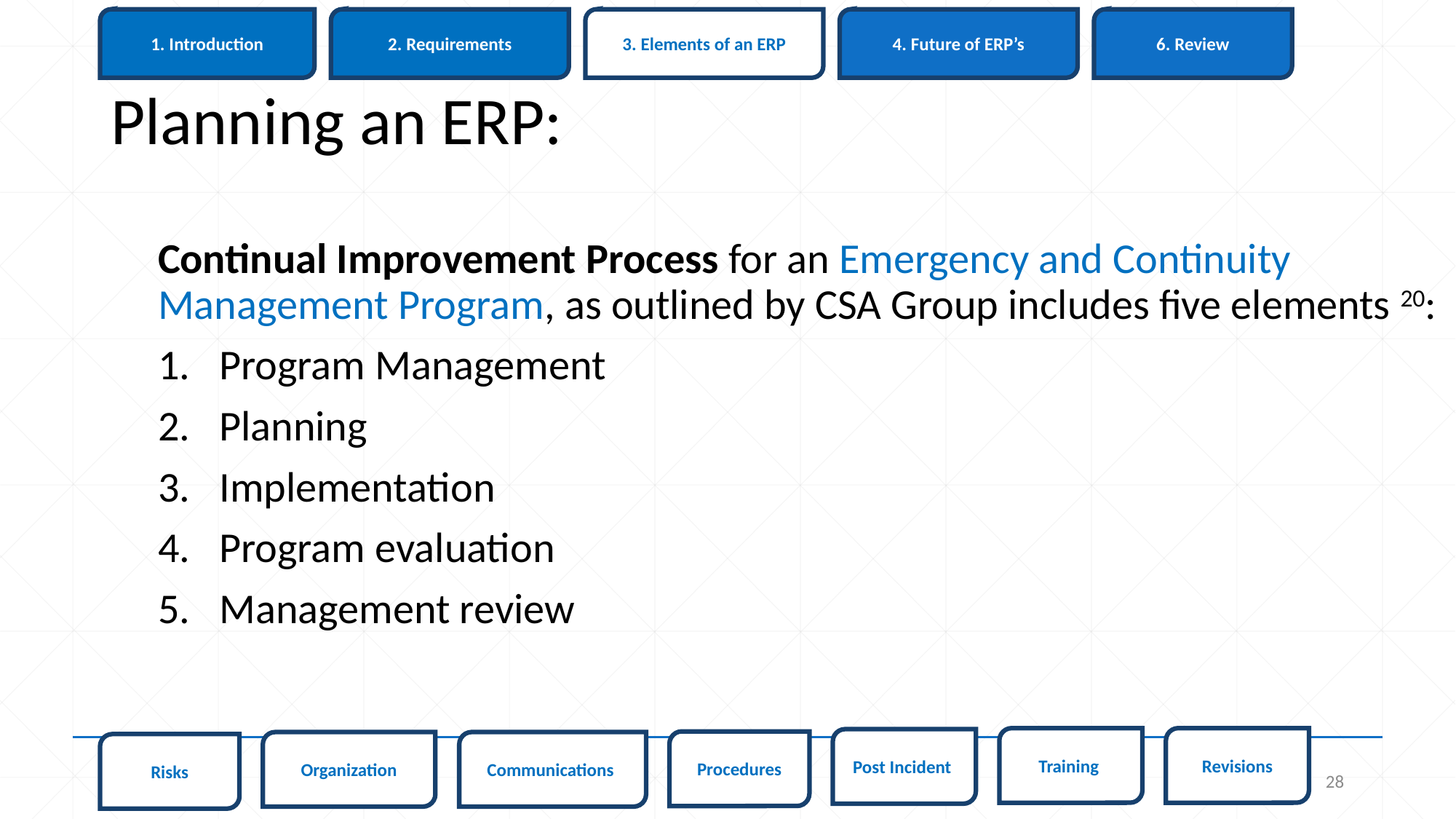

6. Review
1. Introduction
3. Elements of an ERP
4. Future of ERP’s
2. Requirements
# Planning an ERP:
Continual Improvement Process for an Emergency and Continuity Management Program, as outlined by CSA Group includes five elements 20:
Program Management
Planning
Implementation
Program evaluation
Management review

Revisions
Training
Post Incident
Procedures
Organization
Communications
Risks
28